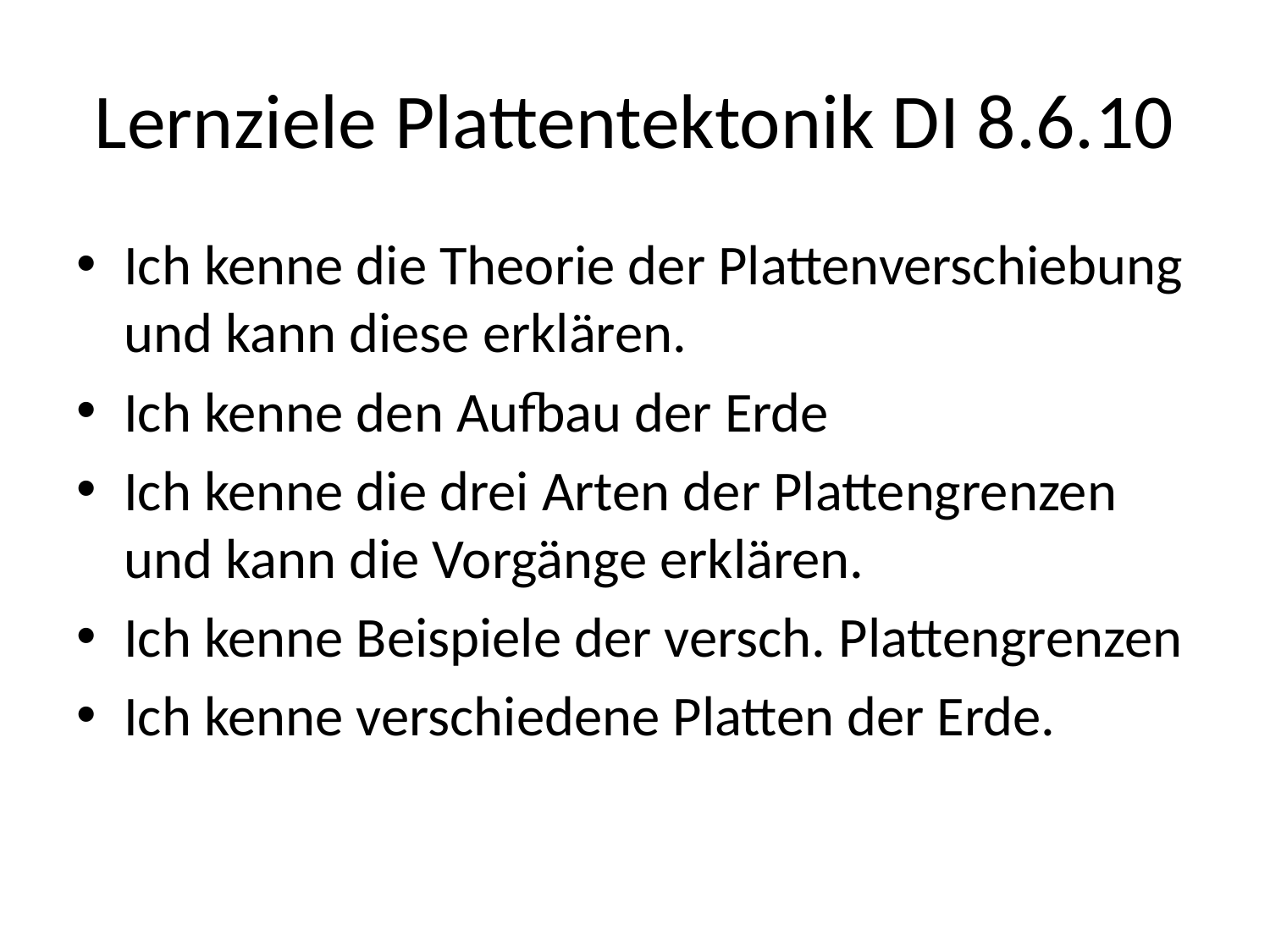

# Lernziele Plattentektonik DI 8.6.10
Ich kenne die Theorie der Plattenverschiebung und kann diese erklären.
Ich kenne den Aufbau der Erde
Ich kenne die drei Arten der Plattengrenzen und kann die Vorgänge erklären.
Ich kenne Beispiele der versch. Plattengrenzen
Ich kenne verschiedene Platten der Erde.